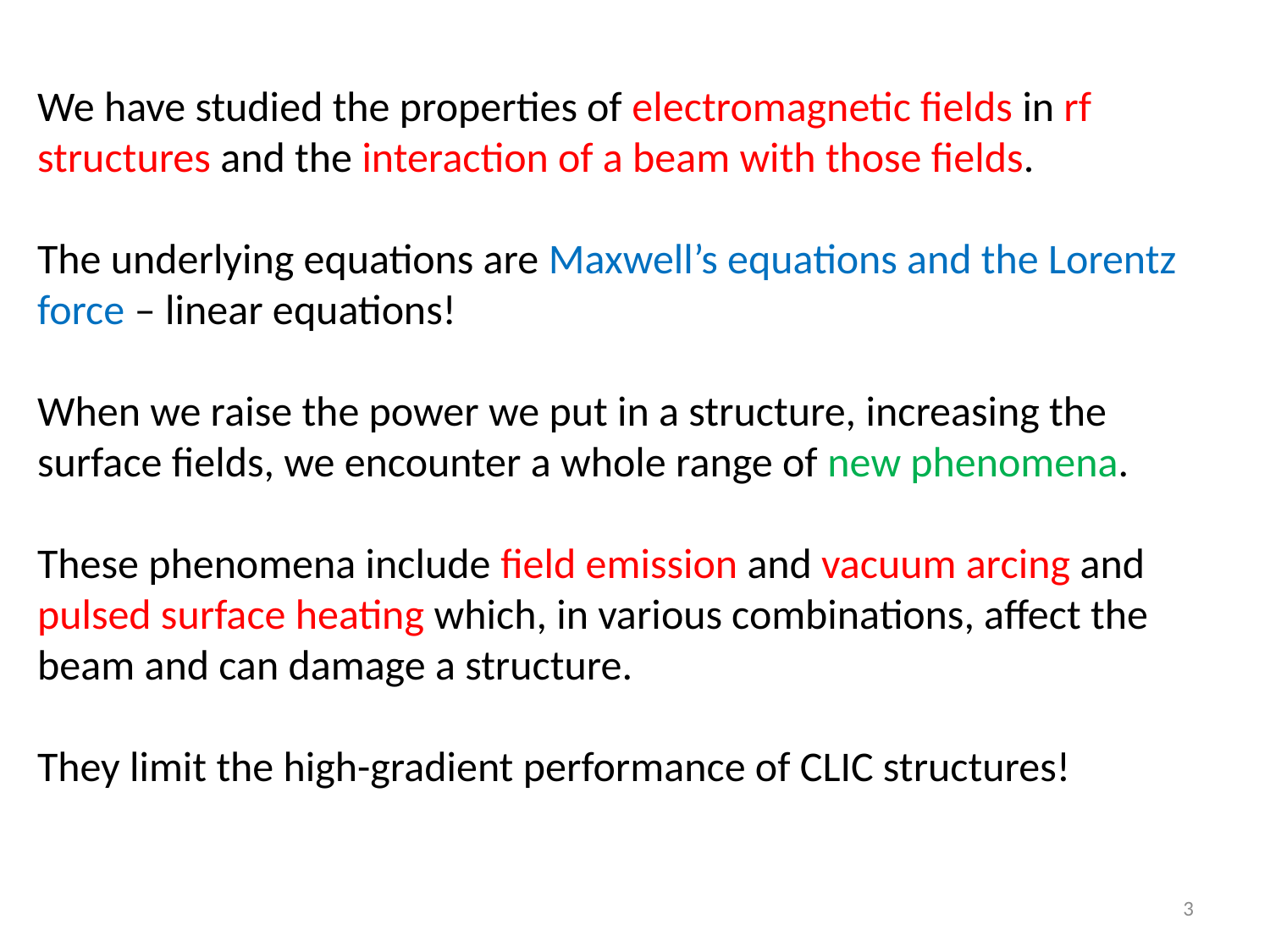

We have studied the properties of electromagnetic fields in rf structures and the interaction of a beam with those fields.

The underlying equations are Maxwell’s equations and the Lorentz force – linear equations!

When we raise the power we put in a structure, increasing the surface fields, we encounter a whole range of new phenomena.

These phenomena include field emission and vacuum arcing and pulsed surface heating which, in various combinations, affect the beam and can damage a structure.

They limit the high-gradient performance of CLIC structures!
3